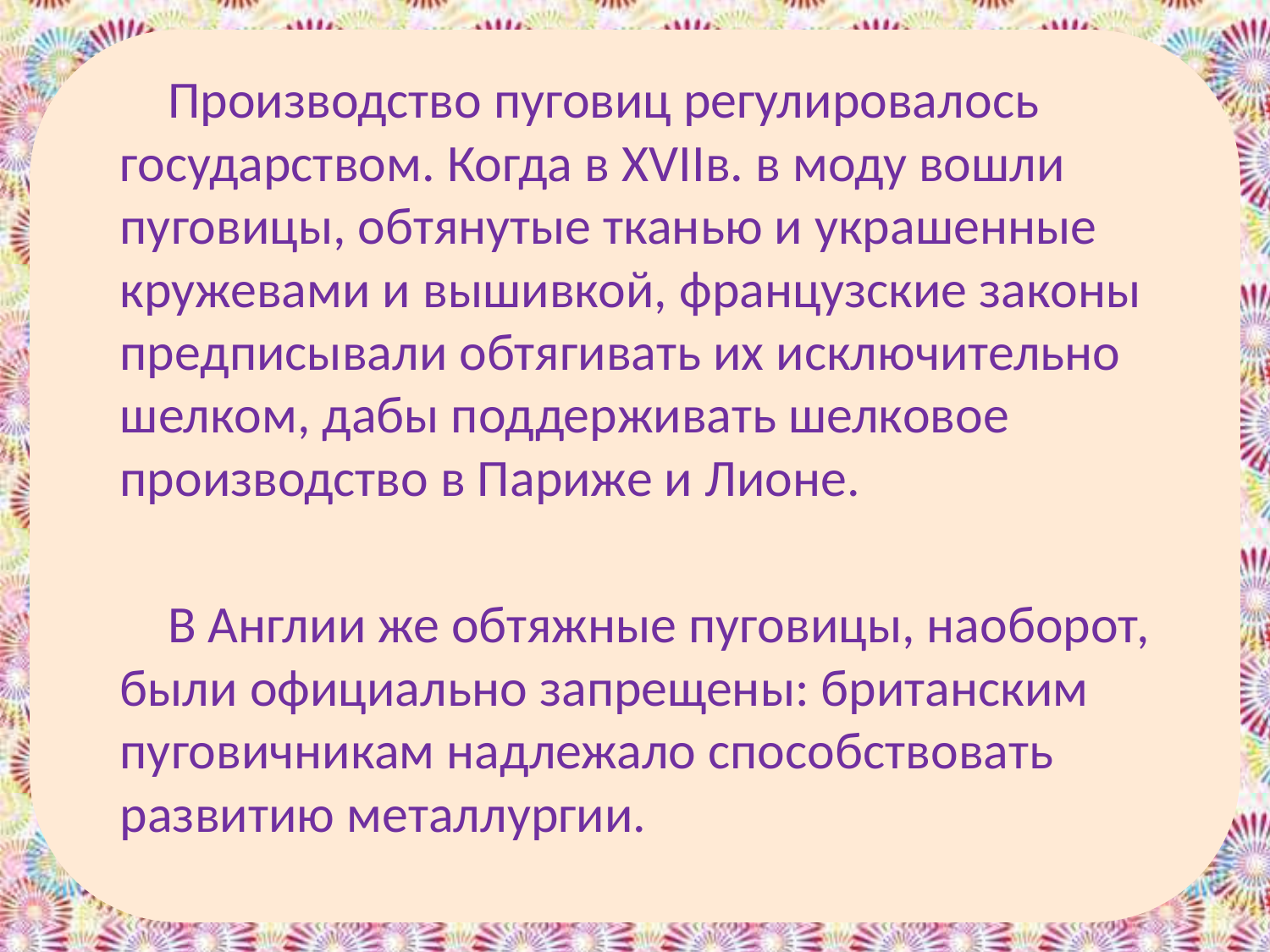

Производство пуговиц регулировалось государством. Когда в XVIIв. в моду вошли пуговицы, обтянутые тканью и украшенные кружевами и вышивкой, французские законы предписывали обтягивать их исключительно шелком, дабы поддерживать шелковое производство в Париже и Лионе.

В Англии же обтяжные пуговицы, наоборот, были официально запрещены: британским пуговичникам надлежало способствовать развитию металлургии.